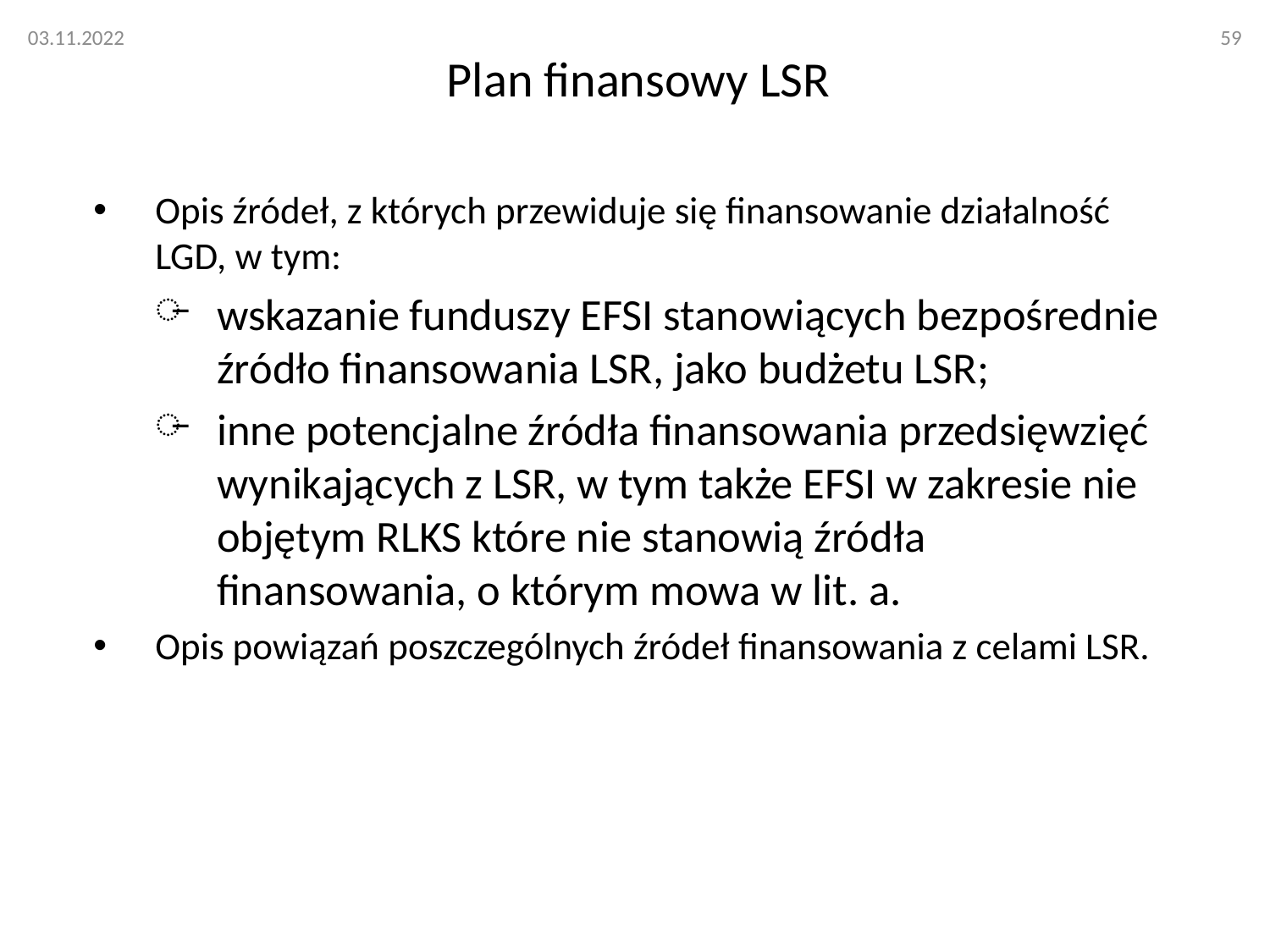

# Plan finansowy LSR
Opis źródeł, z których przewiduje się finansowanie działalność LGD, w tym:
wskazanie funduszy EFSI stanowiących bezpośrednie źródło finansowania LSR, jako budżetu LSR;
inne potencjalne źródła finansowania przedsięwzięć wynikających z LSR, w tym także EFSI w zakresie nie objętym RLKS które nie stanowią źródła finansowania, o którym mowa w lit. a.
Opis powiązań poszczególnych źródeł finansowania z celami LSR.